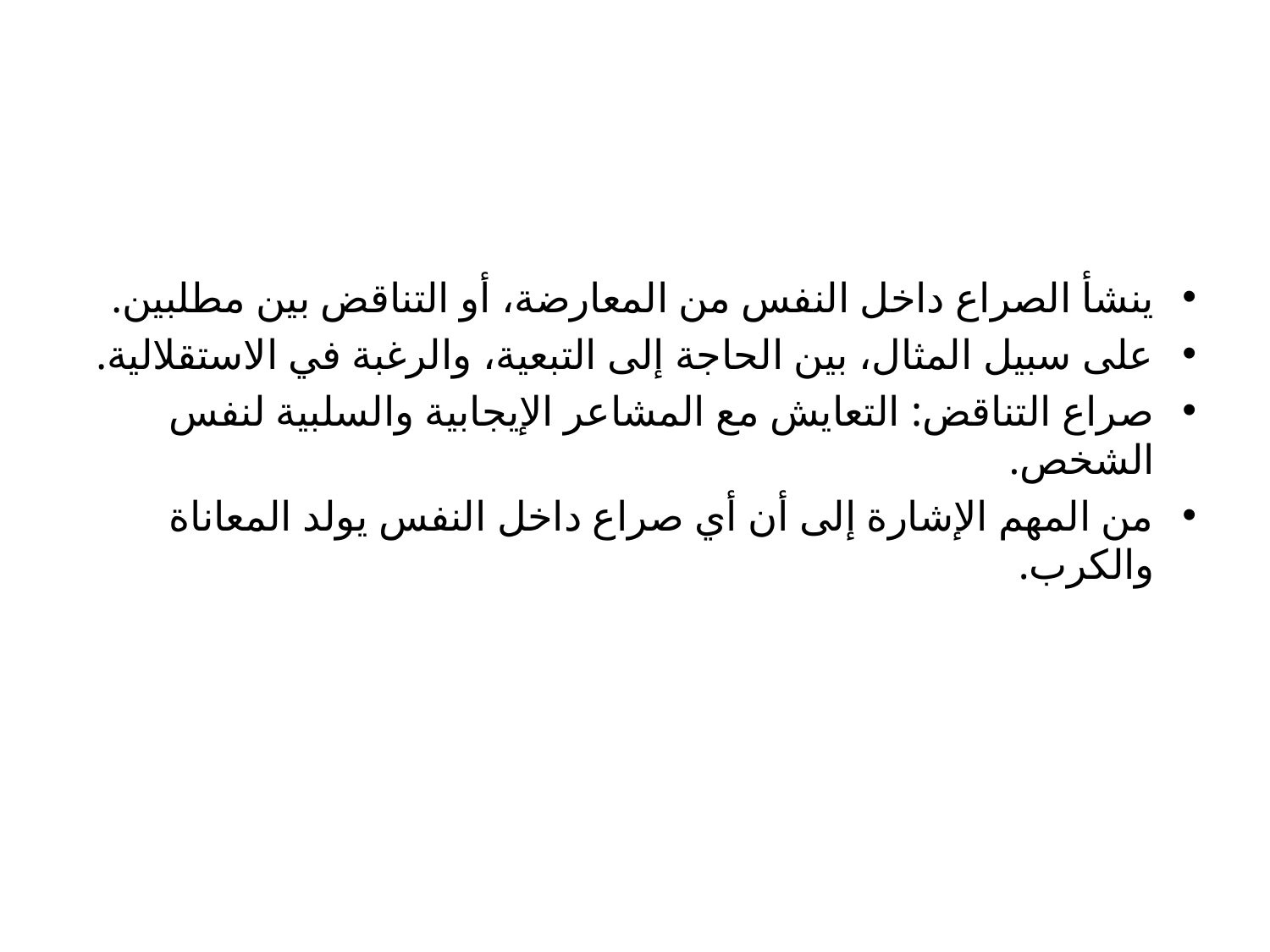

ينشأ الصراع داخل النفس من المعارضة، أو التناقض بين مطلبين.
على سبيل المثال، بين الحاجة إلى التبعية، والرغبة في الاستقلالية.
صراع التناقض: التعايش مع المشاعر الإيجابية والسلبية لنفس الشخص.
من المهم الإشارة إلى أن أي صراع داخل النفس يولد المعاناة والكرب.